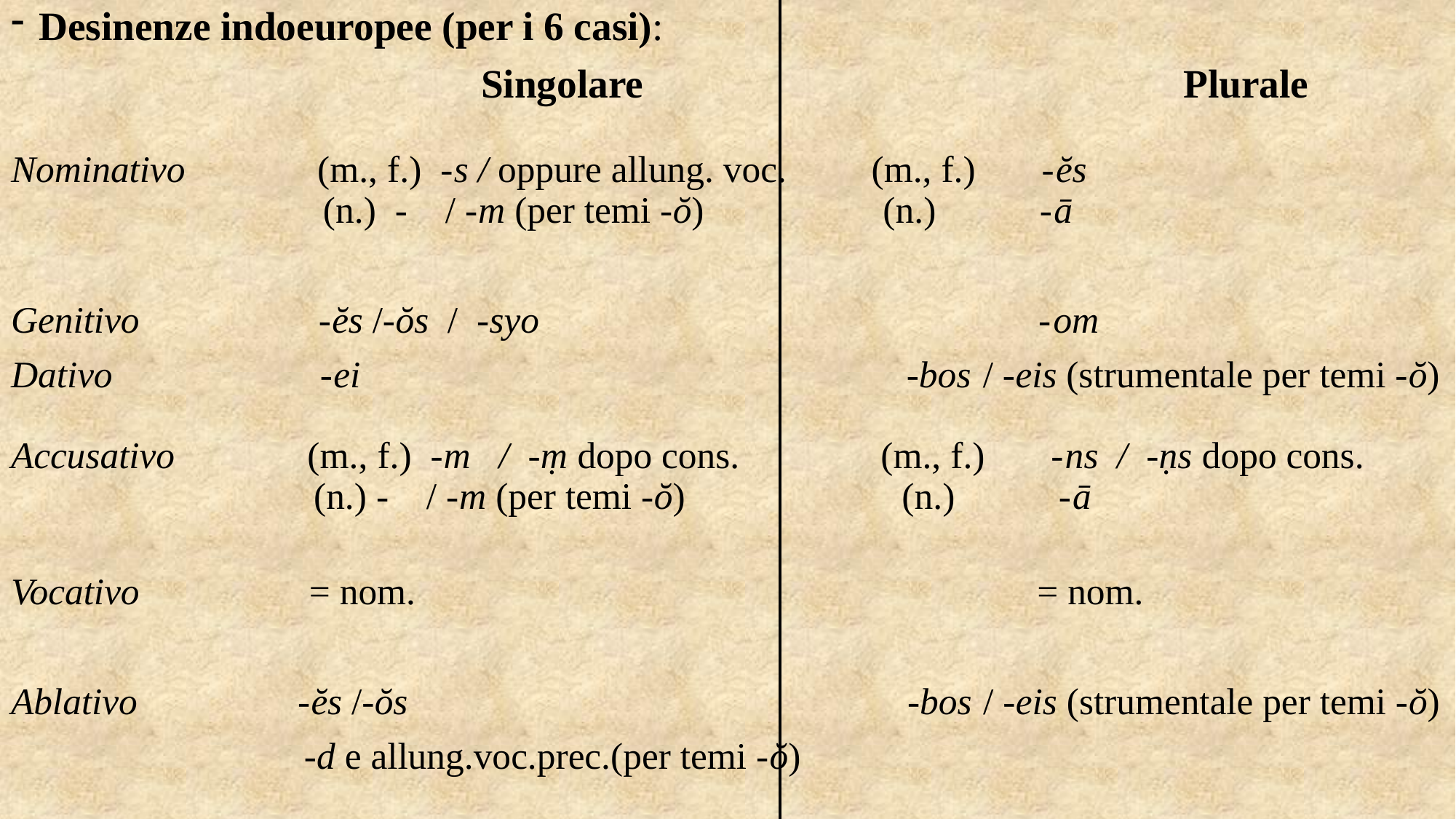

Desinenze indoeuropee (per i 6 casi):
                                               Singolare                                                      Plurale

Nominativo              (m., f.)  -s / oppure allung. voc.         (m., f.)       -ĕs
                                 (n.)  -    / -m (per temi -ŏ)                   (n.)           -ā

Genitivo                   -ĕs /-ŏs  /  -syo                                                     -om
Dativo                      -ei                                                          -bos / -eis (strumentale per temi -ŏ)

Accusativo              (m., f.)  -m   /  -ṃ dopo cons.               (m., f.)       -ns  /  -ṇs dopo cons.
                                (n.) -    / -m (per temi -ŏ)                       (n.)           -ā

Vocativo                  = nom.                                                                  = nom.

Ablativo                 -ĕs /-ŏs                                                     -bos / -eis (strumentale per temi -ŏ)
                               -d e allung.voc.prec.(per temi -ŏ)